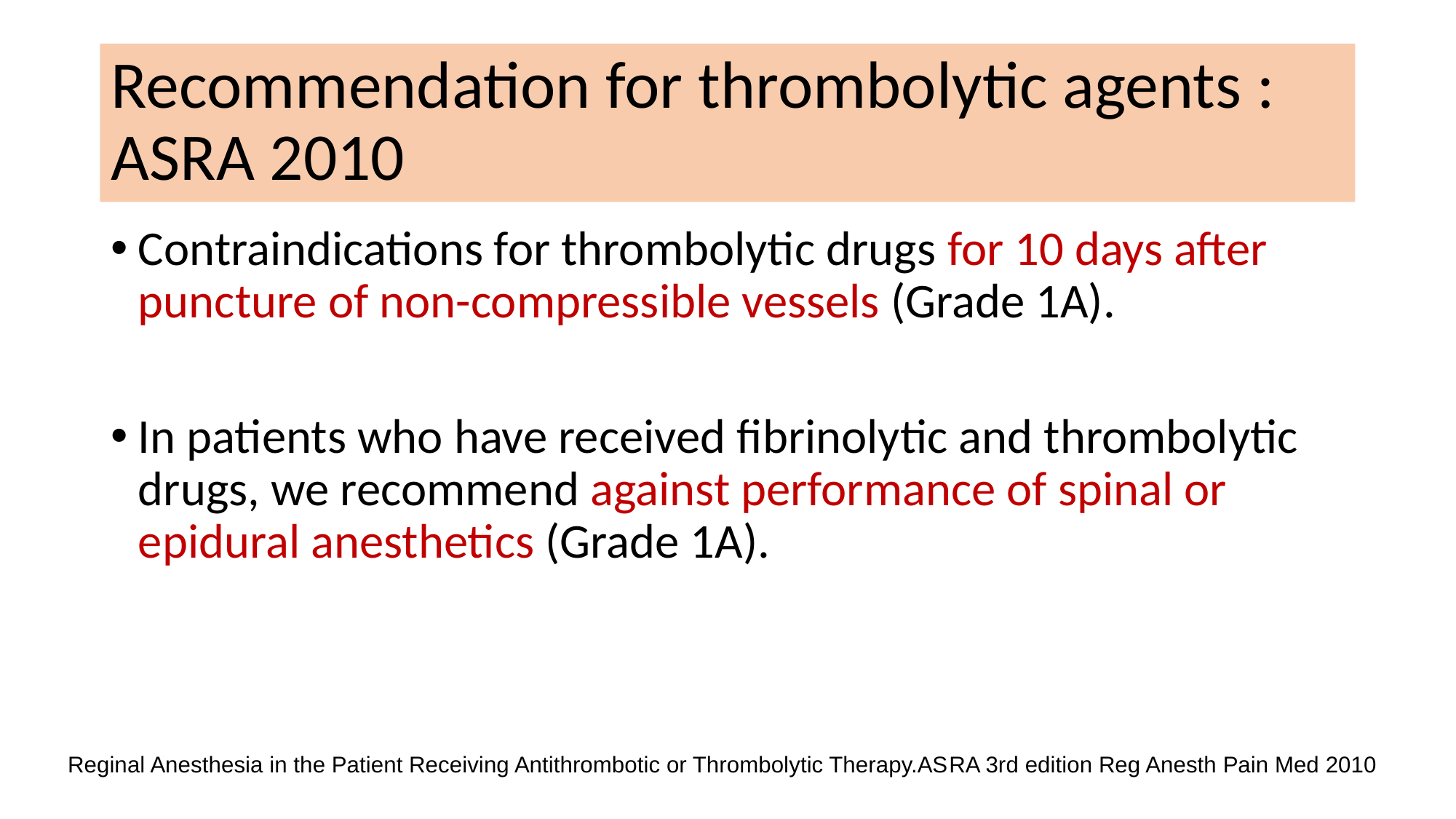

# Recommendation for thrombolytic agents : ASRA 2010
Contraindications for thrombolytic drugs for 10 days after puncture of non-compressible vessels (Grade 1A).

In patients who have received ﬁbrinolytic and thrombolytic drugs, we recommend against performance of spinal or epidural anesthetics (Grade 1A).
Reginal Anesthesia in the Patient Receiving Antithrombotic or Thrombolytic Therapy.ASRA 3rd edition Reg Anesth Pain Med 2010